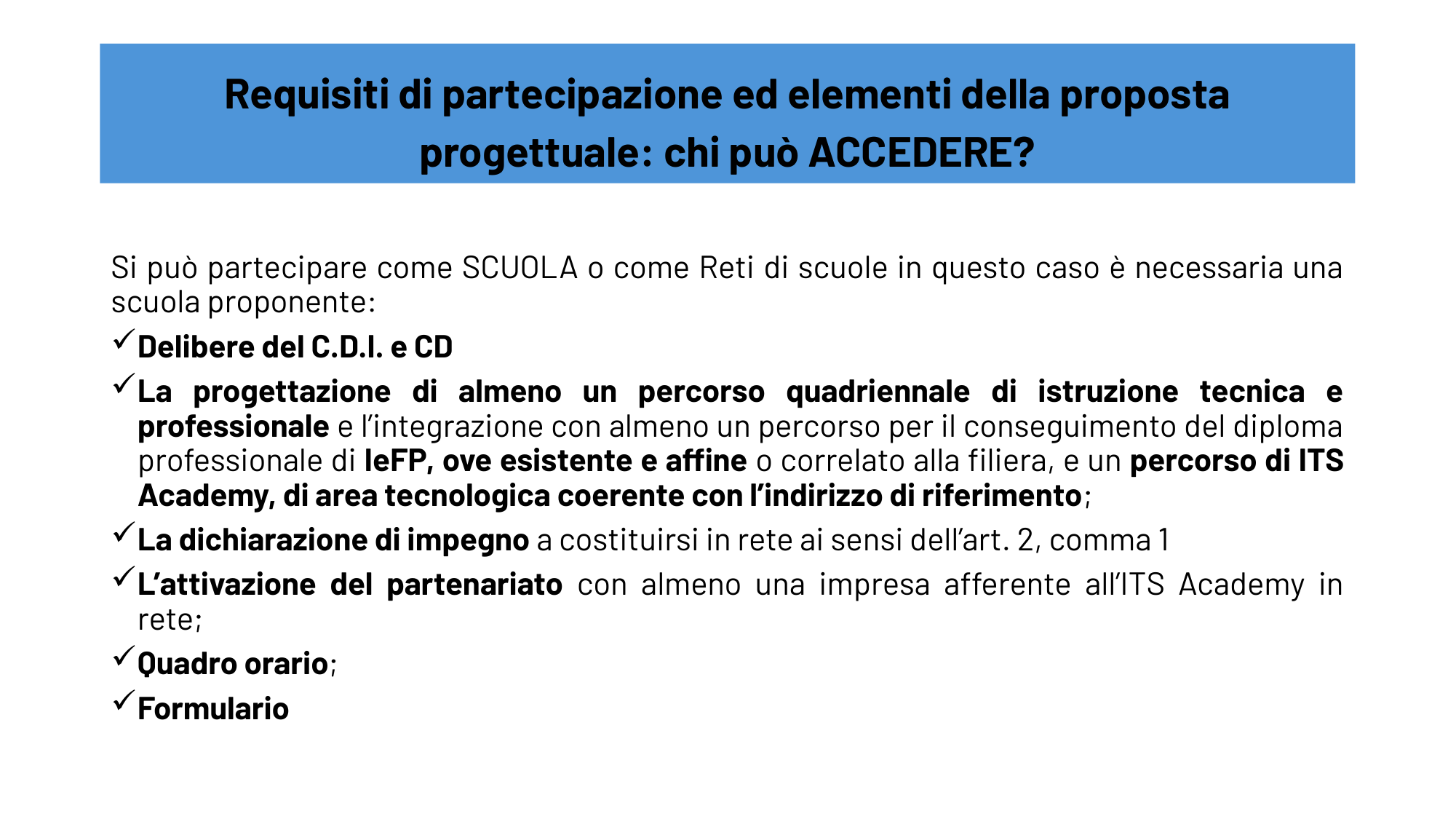

# Requisiti di partecipazione ed elementi della proposta progettuale: chi può ACCEDERE?

Si può partecipare come SCUOLA o come Reti di scuole in questo caso è necessaria una scuola proponente:
Delibere del C.D.I. e CD
La progettazione di almeno un percorso quadriennale di istruzione tecnica e professionale e l’integrazione con almeno un percorso per il conseguimento del diploma professionale di IeFP, ove esistente e affine o correlato alla filiera, e un percorso di ITS Academy, di area tecnologica coerente con l’indirizzo di riferimento;
La dichiarazione di impegno a costituirsi in rete ai sensi dell’art. 2, comma 1
L’attivazione del partenariato con almeno una impresa afferente all’ITS Academy in rete;
Quadro orario;
Formulario